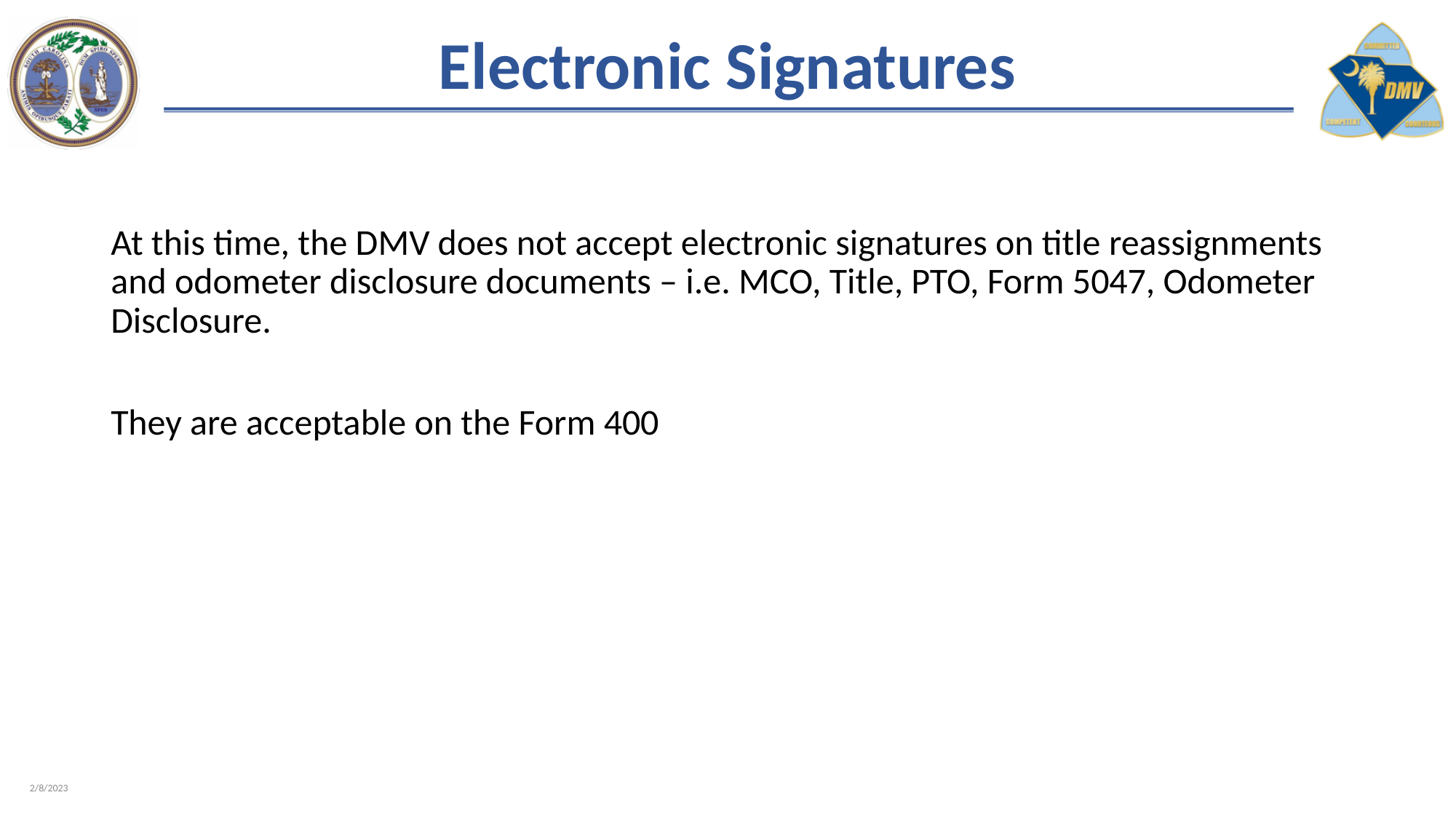

# Electronic Signatures
At this time, the DMV does not accept electronic signatures on title reassignments and odometer disclosure documents – i.e. MCO, Title, PTO, Form 5047, Odometer Disclosure.

They are acceptable on the Form 400
2/8/2023